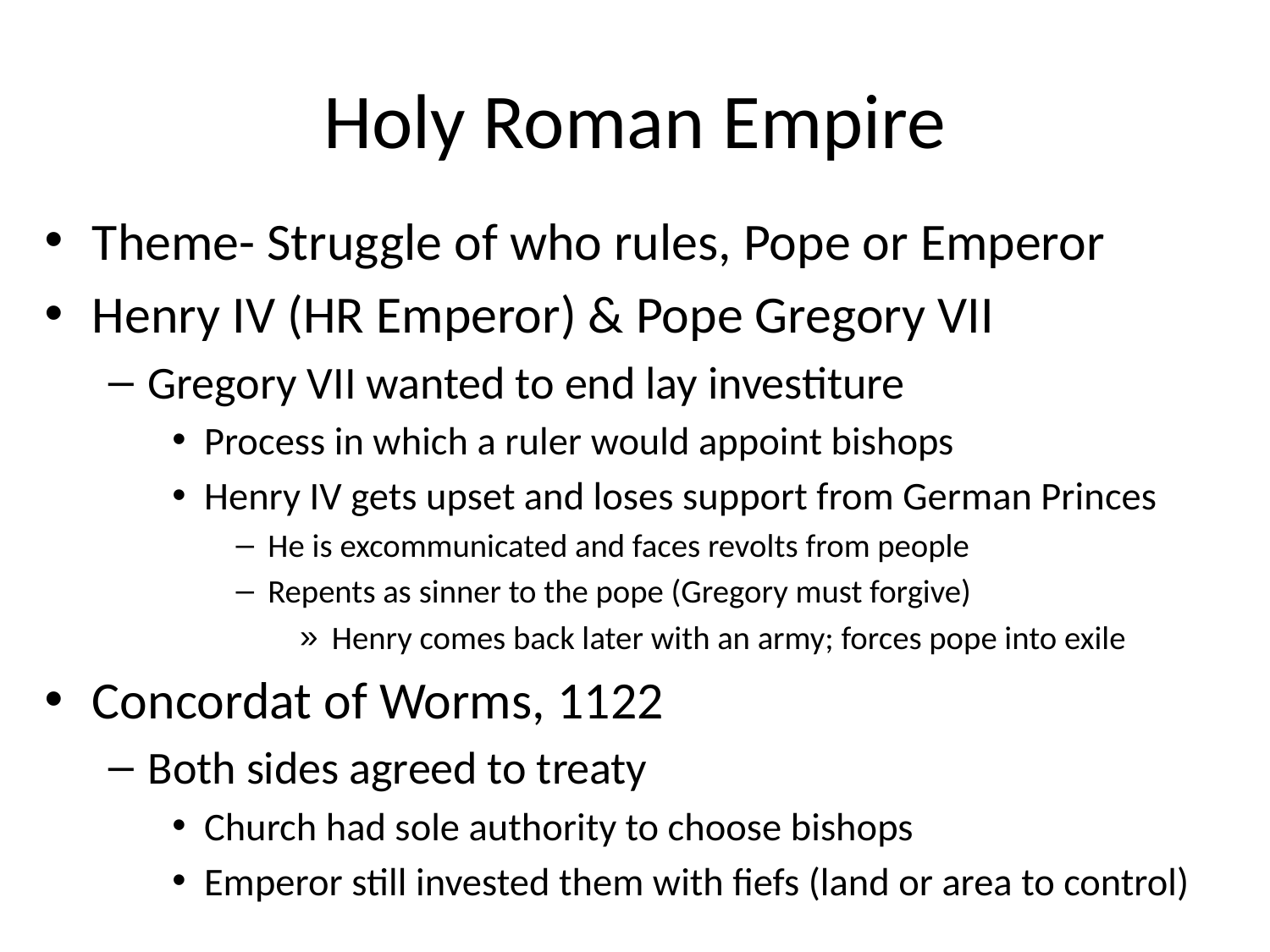

# Holy Roman Empire
Theme- Struggle of who rules, Pope or Emperor
Henry IV (HR Emperor) & Pope Gregory VII
Gregory VII wanted to end lay investiture
Process in which a ruler would appoint bishops
Henry IV gets upset and loses support from German Princes
He is excommunicated and faces revolts from people
Repents as sinner to the pope (Gregory must forgive)
Henry comes back later with an army; forces pope into exile
Concordat of Worms, 1122
Both sides agreed to treaty
Church had sole authority to choose bishops
Emperor still invested them with fiefs (land or area to control)